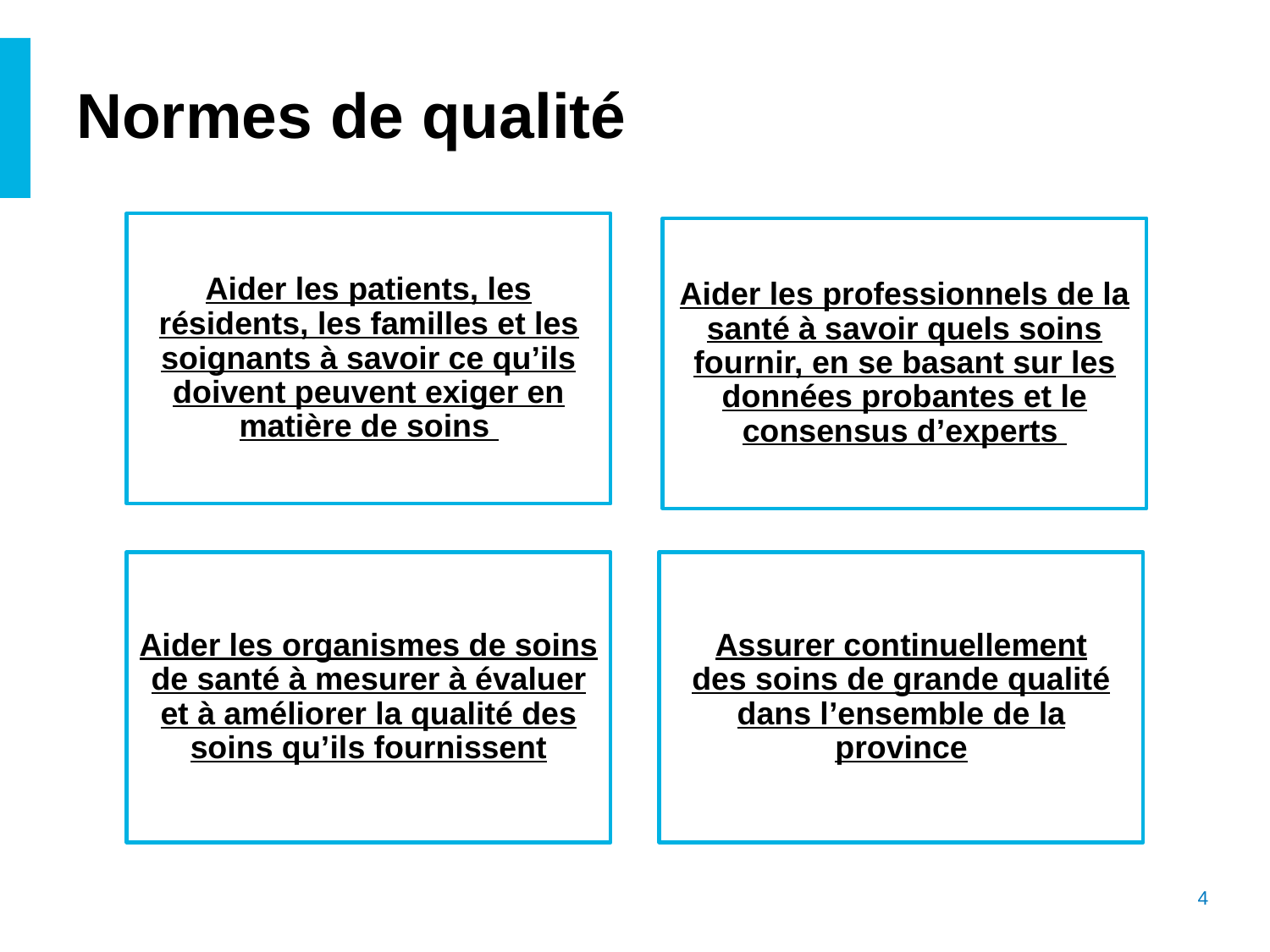

# Normes de qualité
Aider les patients, les résidents, les familles et les soignants à savoir ce qu’ils doivent peuvent exiger en matière de soins
Aider les professionnels de la santé à savoir quels soins fournir, en se basant sur les données probantes et le consensus d’experts
Aider les organismes de soins de santé à mesurer à évaluer et à améliorer la qualité des soins qu’ils fournissent
Assurer continuellement
des soins de grande qualité dans l’ensemble de la province